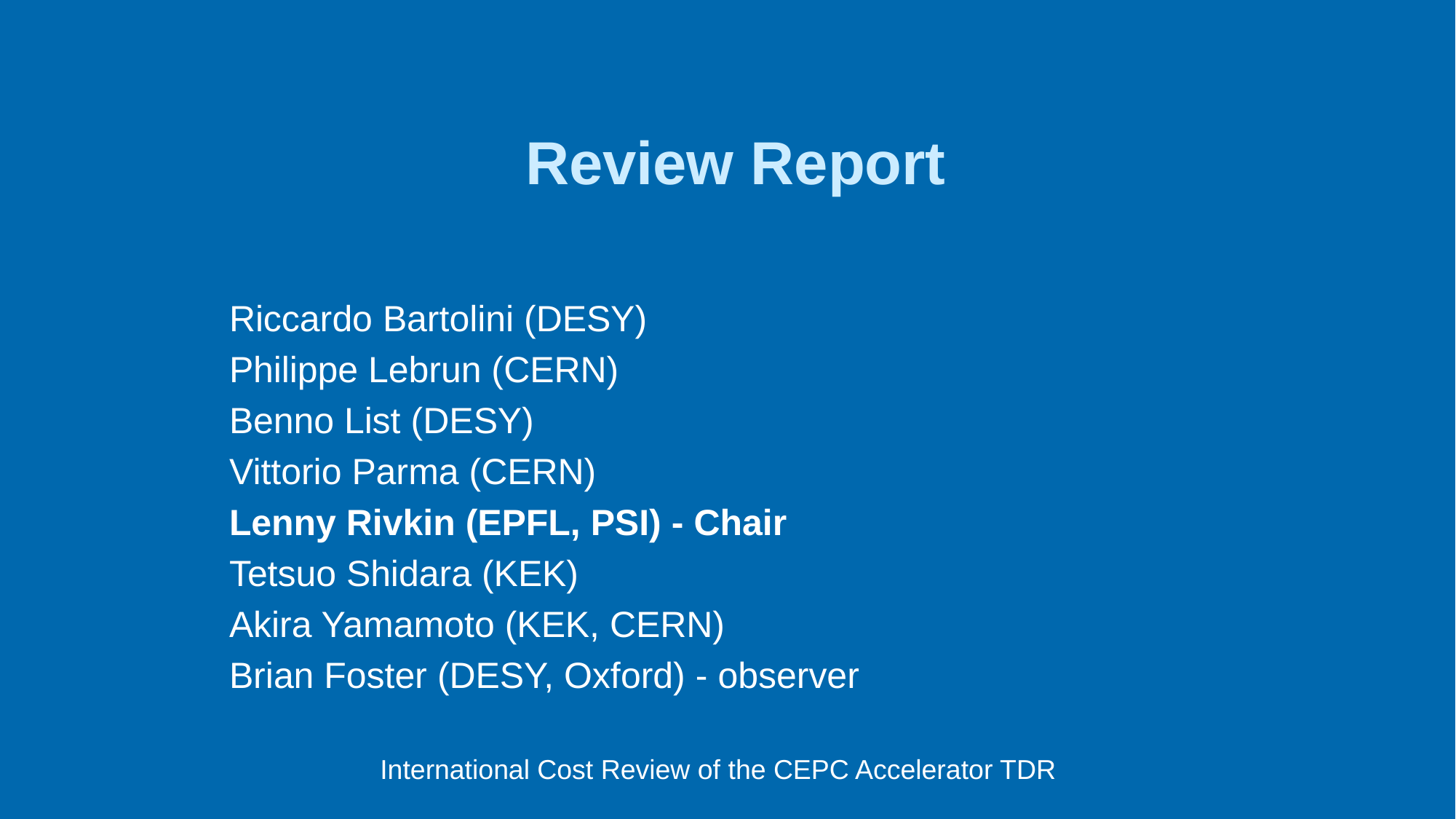

# Review Report
Riccardo Bartolini (DESY)
Philippe Lebrun (CERN)
Benno List (DESY)
Vittorio Parma (CERN)
Lenny Rivkin (EPFL, PSI) - Chair
Tetsuo Shidara (KEK)
Akira Yamamoto (KEK, CERN)
Brian Foster (DESY, Oxford) - observer
International Cost Review of the CEPC Accelerator TDR